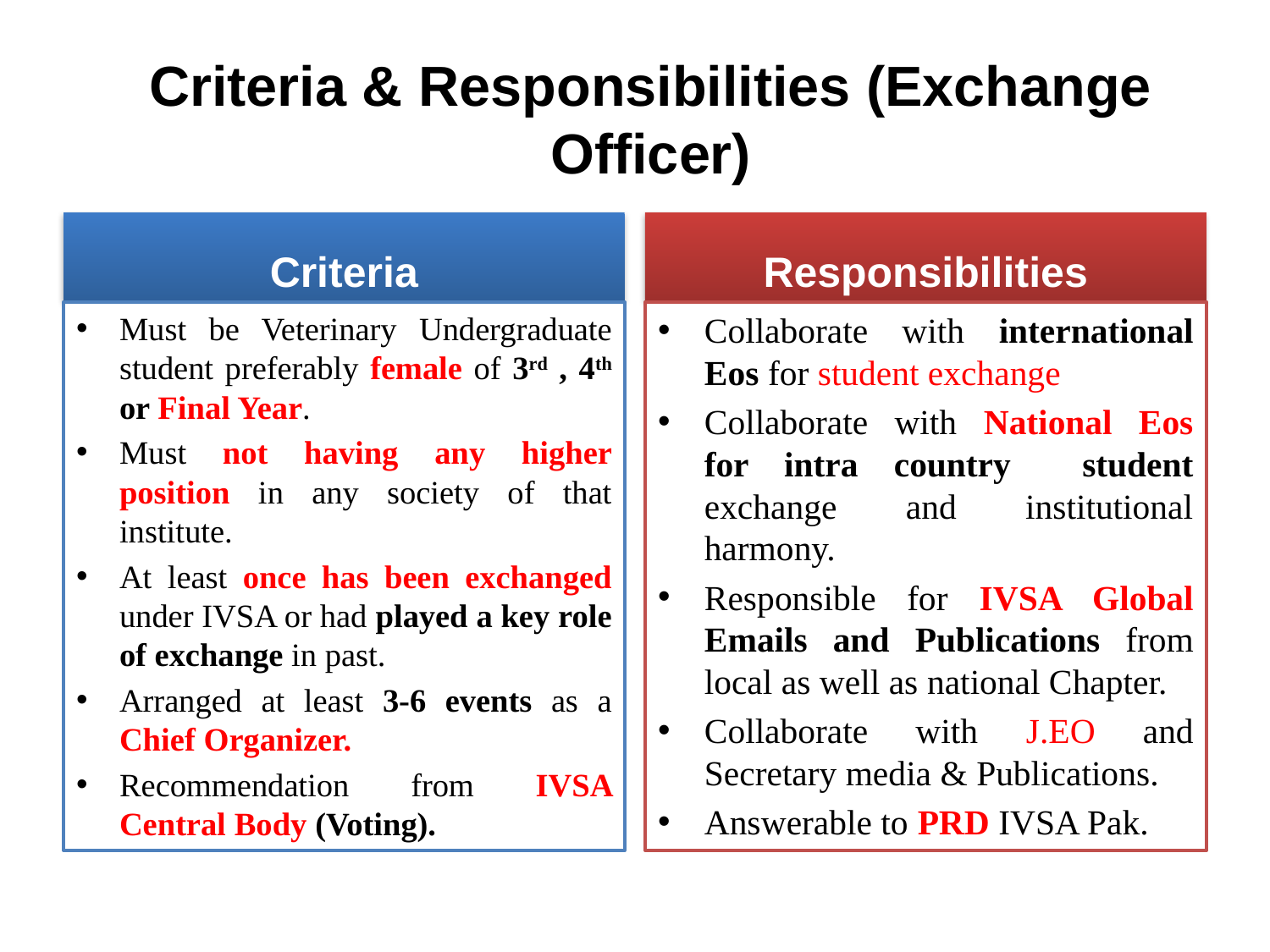

# Criteria & Responsibilities (Exchange Officer)
Criteria
Responsibilities
Must be Veterinary Undergraduate student preferably female of 3rd , 4th or Final Year.
Must not having any higher position in any society of that institute.
At least once has been exchanged under IVSA or had played a key role of exchange in past.
Arranged at least 3-6 events as a Chief Organizer.
Recommendation from IVSA Central Body (Voting).

Collaborate with international Eos for student exchange
Collaborate with National Eos for intra country  student exchange and institutional harmony.
Responsible for IVSA Global Emails and Publications from local as well as national Chapter.
Collaborate with J.EO and Secretary media & Publications.
Answerable to PRD IVSA Pak.